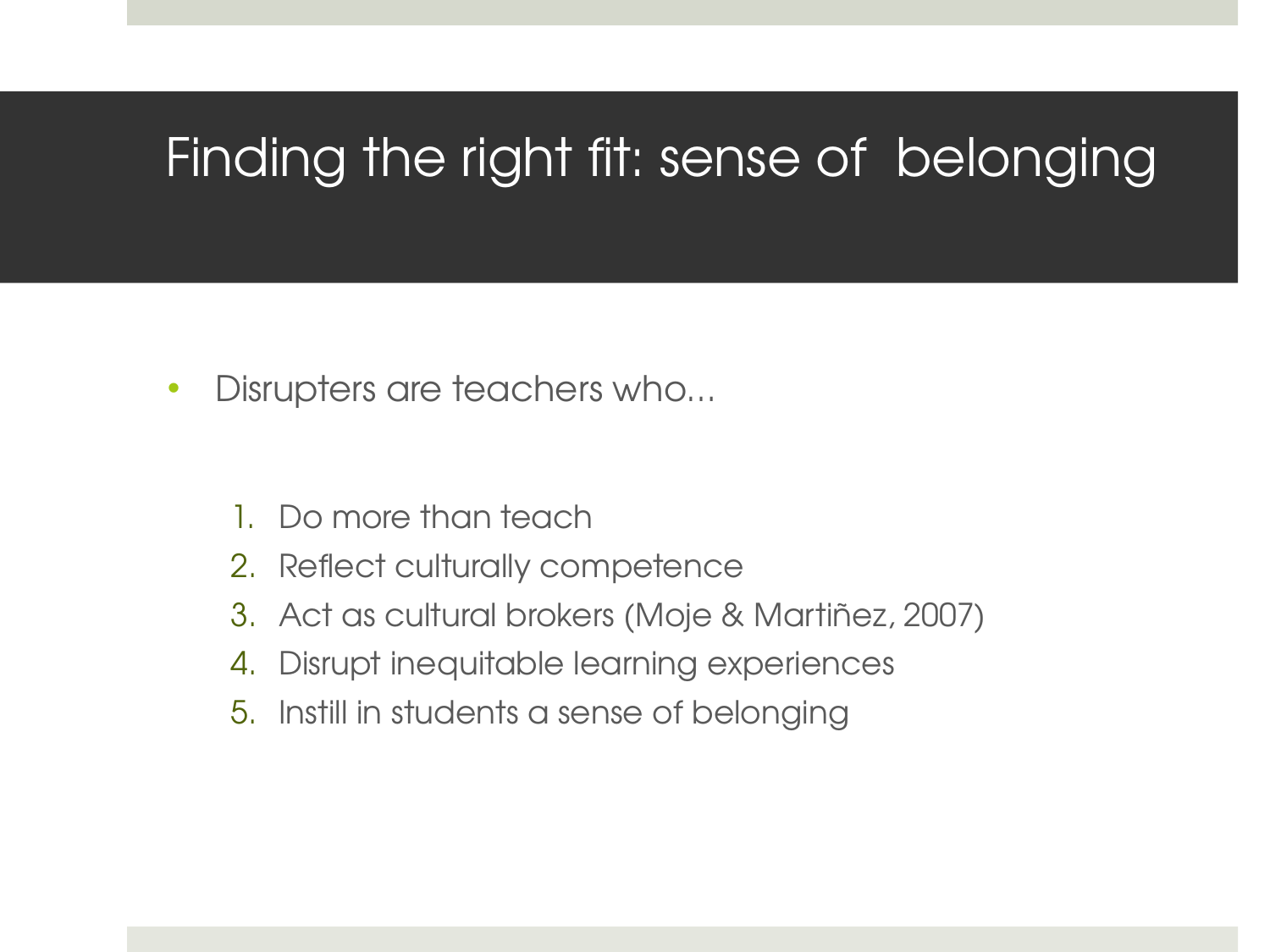

# Finding the right fit: sense of  belonging
Disrupters are teachers who…

Do more than teach
Reflect culturally competence
Act as cultural brokers (Moje & Martiñez, 2007)
Disrupt inequitable learning experiences
Instill in students a sense of belonging